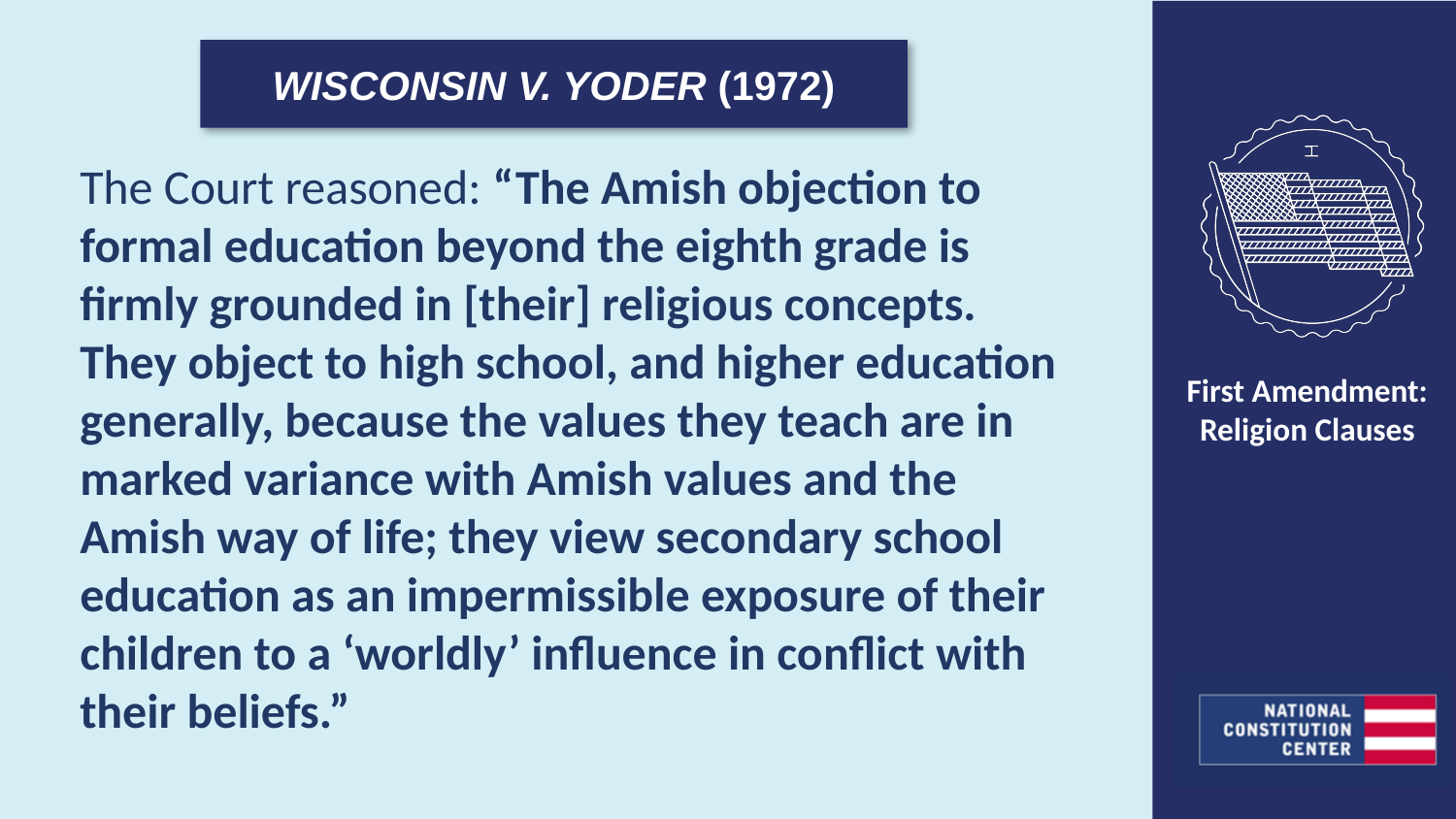

WISCONSIN V. YODER (1972)
The Court reasoned: “The Amish objection to formal education beyond the eighth grade is firmly grounded in [their] religious concepts.  They object to high school, and higher education generally, because the values they teach are in marked variance with Amish values and the Amish way of life; they view secondary school education as an impermissible exposure of their children to a ‘worldly’ influence in conflict with their beliefs.”